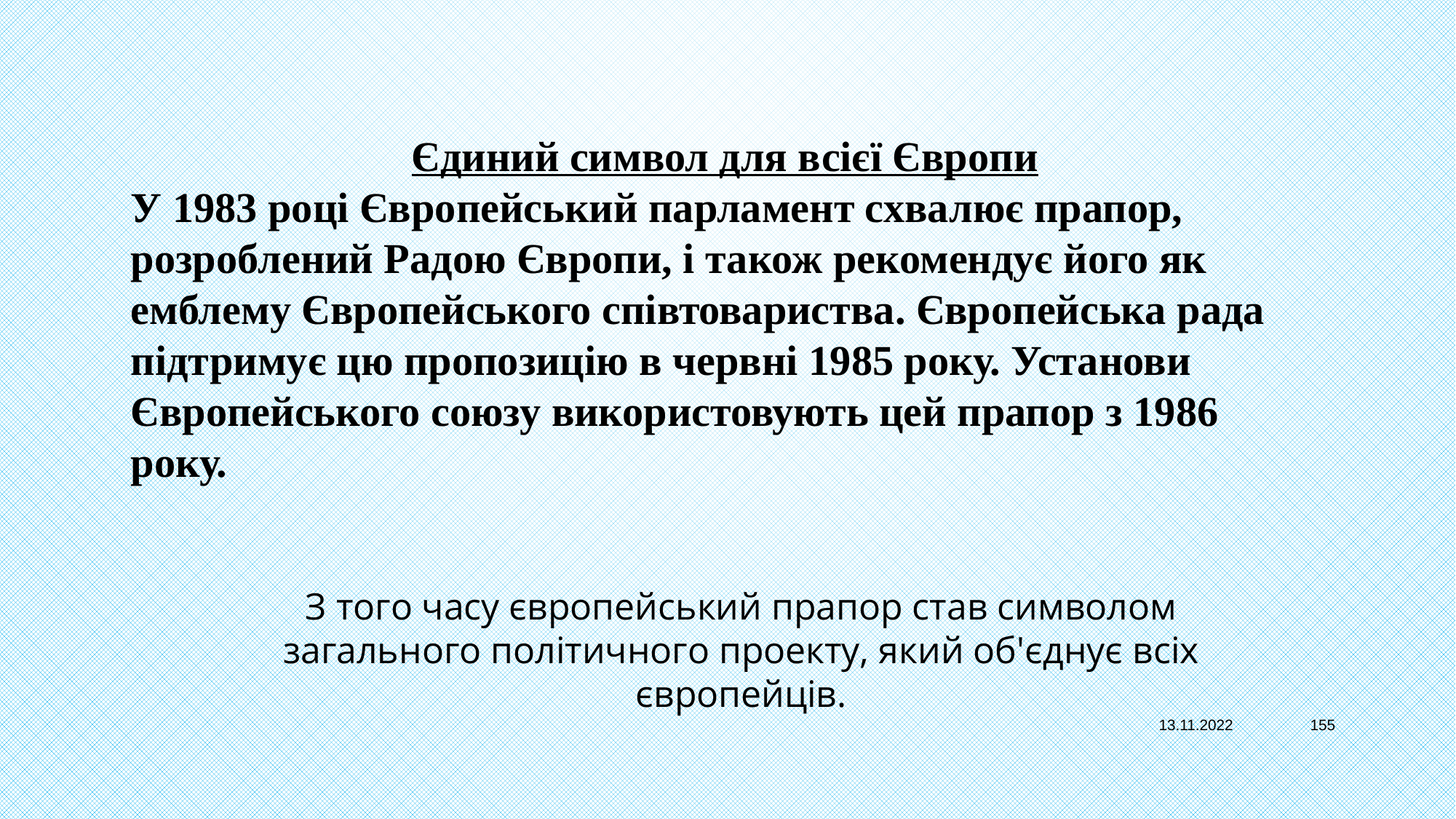

Єдиний символ для всієї Європи
У 1983 році Європейський парламент схвалює прапор, розроблений Радою Європи, і також рекомендує його як емблему Європейського співтовариства. Європейська рада підтримує цю пропозицію в червні 1985 року. Установи Європейського союзу використовують цей прапор з 1986 року.
З того часу європейський прапор став символом загального політичного проекту, який об'єднує всіх європейців.
13.11.2022
155